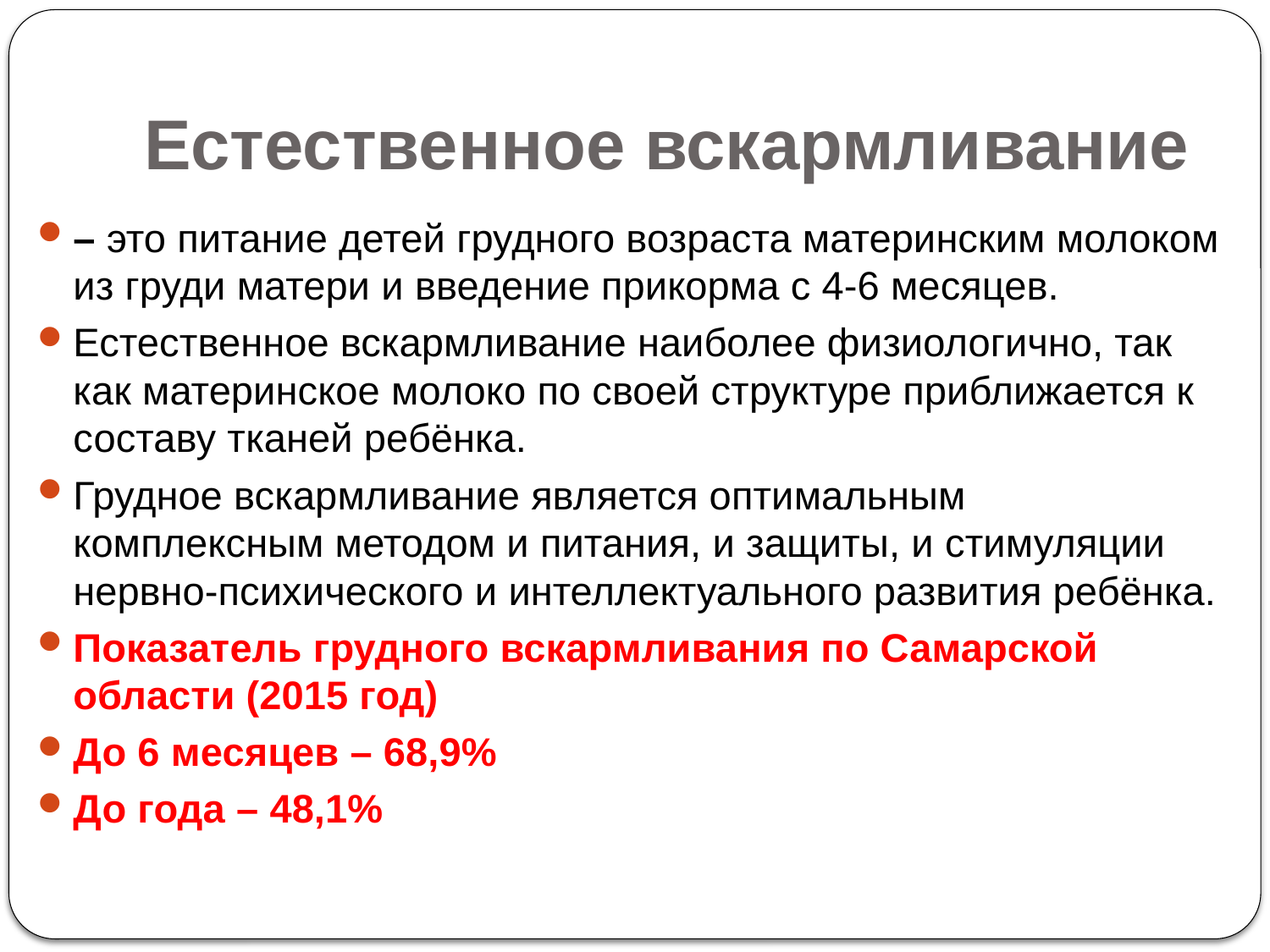

# Естественное вскармливание
– это питание детей грудного возраста материнским молоком из груди матери и введение прикорма с 4-6 месяцев.
Естественное вскармливание наиболее физиологично, так как материнское молоко по своей структуре приближается к составу тканей ребёнка.
Грудное вскармливание является оптимальным комплексным методом и питания, и защиты, и стимуляции нервно-психического и интеллектуального развития ребёнка.
Показатель грудного вскармливания по Самарской области (2015 год)
До 6 месяцев – 68,9%
До года – 48,1%